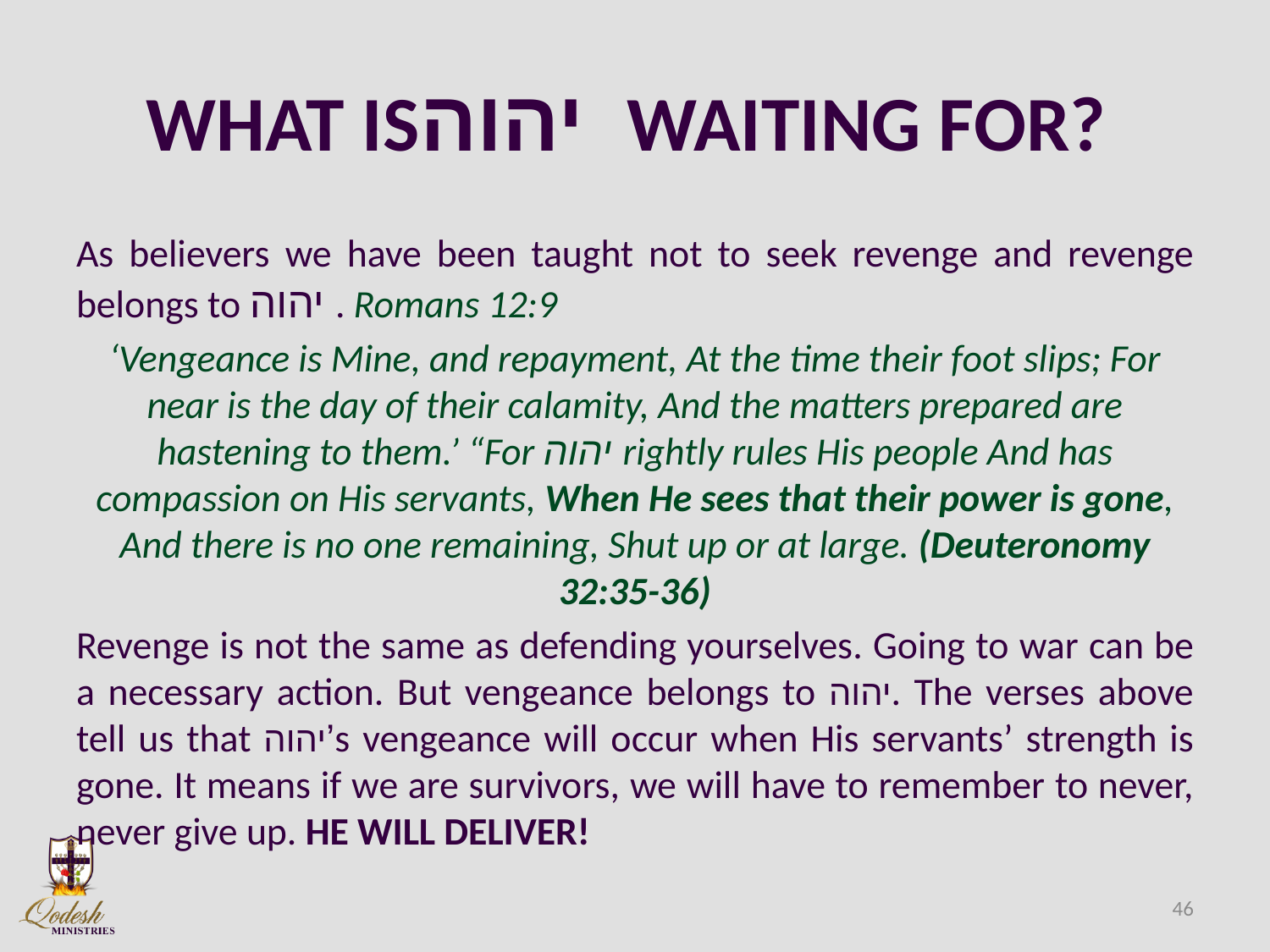

# WHAT ISיהוה  WAITING FOR?
As believers we have been taught not to seek revenge and revenge belongs to יהוה . Romans 12:9
‘Vengeance is Mine, and repayment, At the time their foot slips; For near is the day of their calamity, And the matters prepared are hastening to them.’ “For יהוה rightly rules His people And has compassion on His servants, When He sees that their power is gone, And there is no one remaining, Shut up or at large. (Deuteronomy 32:35-36)
Revenge is not the same as defending yourselves. Going to war can be a necessary action. But vengeance belongs to יהוה. The verses above tell us that יהוה’s vengeance will occur when His servants’ strength is gone. It means if we are survivors, we will have to remember to never, never give up. HE WILL DELIVER!

46